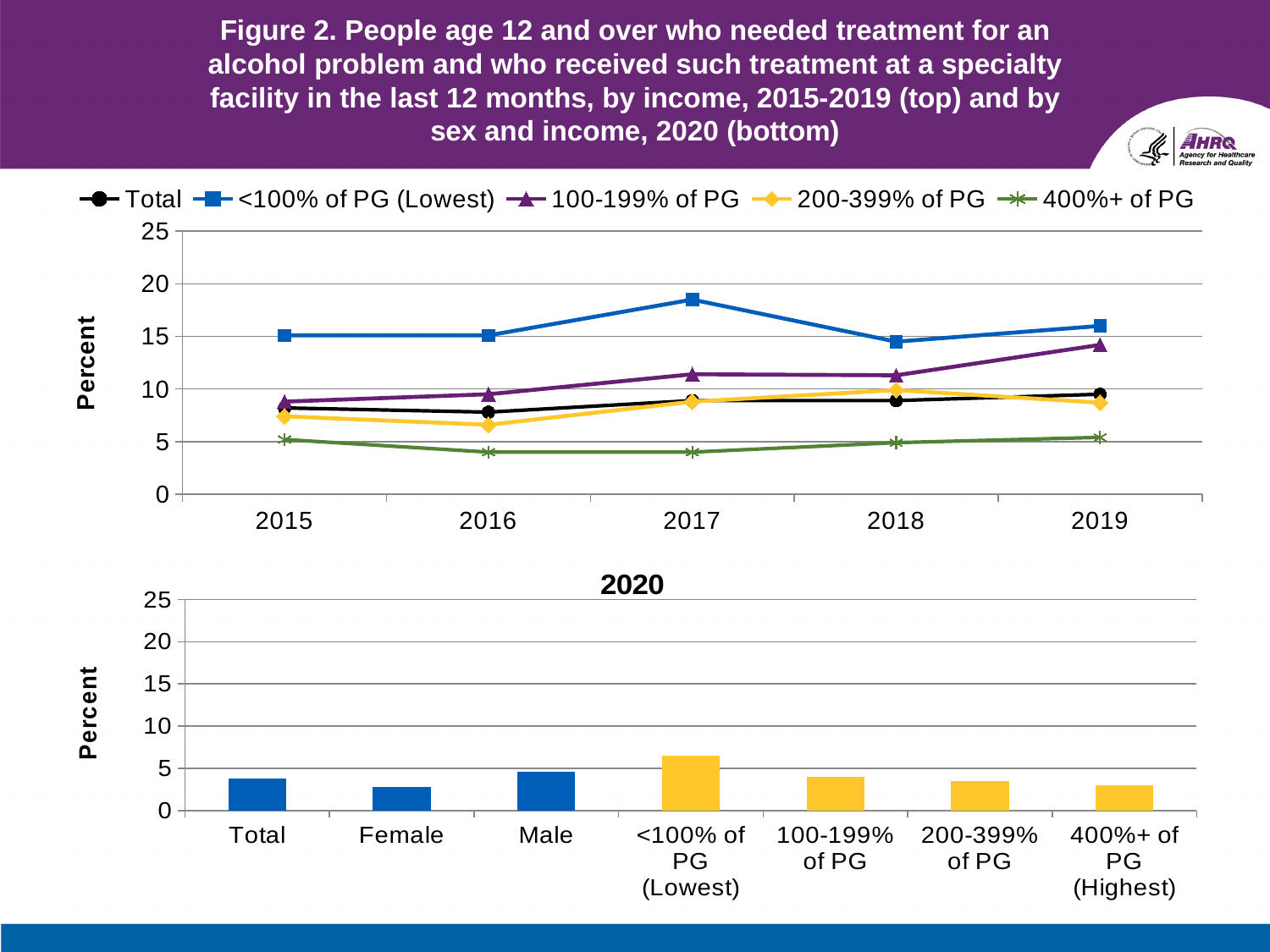

# Figure 2. People age 12 and over who needed treatment for an alcohol problem and who received such treatment at a specialty facility in the last 12 months, by income, 2015-2019 (top) and by sex and income, 2020 (bottom)

### Chart

| Category | Total | <100% of PG (Lowest) | 100-199% of PG | 200-399% of PG | 400%+ of PG |
|---|---|---|---|---|---|
| 2015 | 8.2 | 15.1 | 8.8 | 7.4 | 5.2 |
| 2016 | 7.8 | 15.1 | 9.5 | 6.6 | 4.0 |
| 2017 | 8.9 | 18.5 | 11.4 | 8.8 | 4.0 |
| 2018 | 8.9 | 14.5 | 11.3 | 9.9 | 4.9 |
| 2019 | 9.5 | 16.0 | 14.2 | 8.7 | 5.4 |

### Chart: 2020

| Category | Series 1 |
|---|---|
| Total | 3.8 |
| Female | 2.8 |
| Male | 4.6 |
| <100% of PG (Lowest) | 6.5 |
| 100-199% of PG | 4.0 |
| 200-399% of PG | 3.5 |
| 400%+ of PG (Highest) | 3.0 |